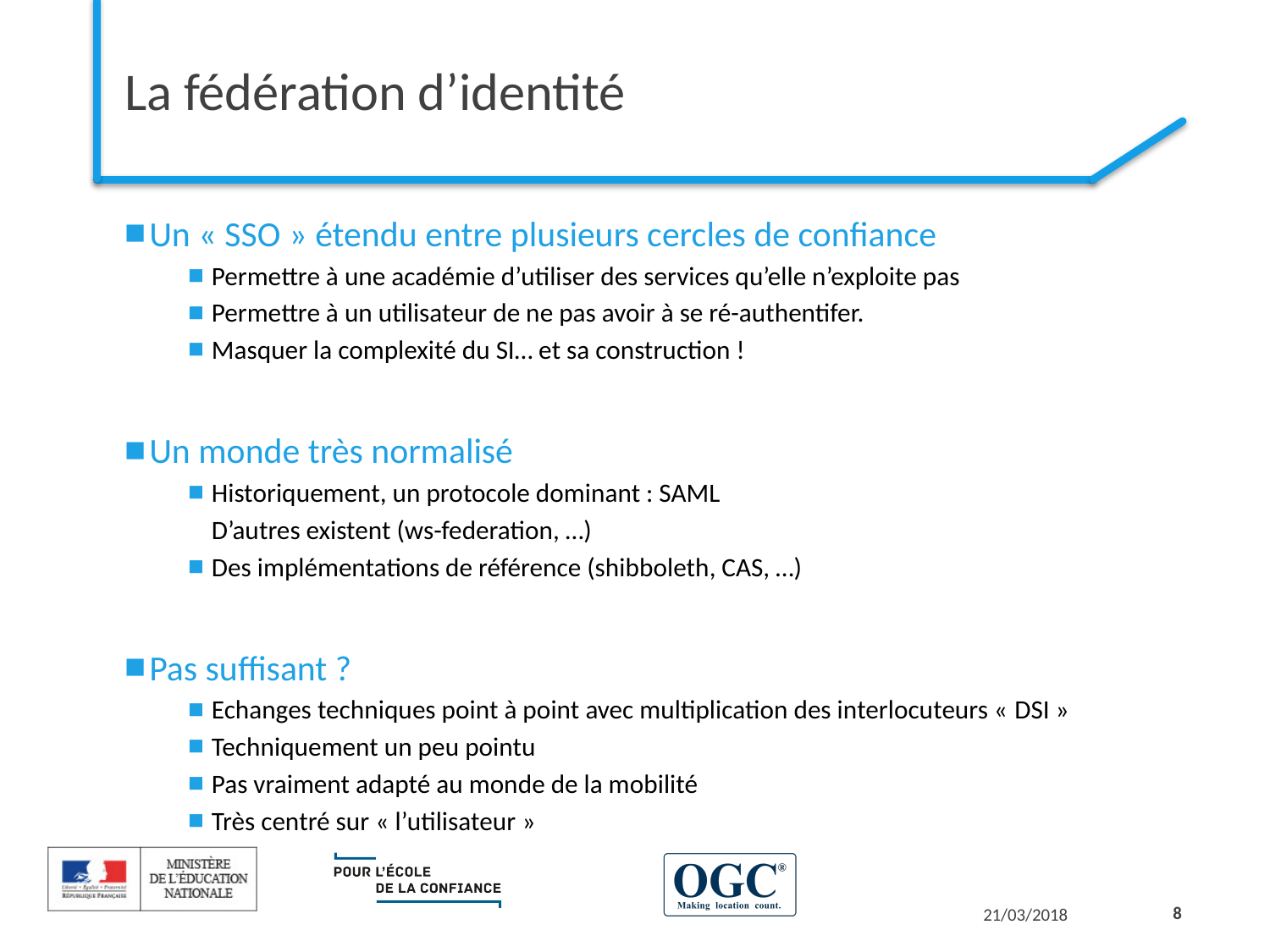

# La fédération d’identité
Un « SSO » étendu entre plusieurs cercles de confiance
Permettre à une académie d’utiliser des services qu’elle n’exploite pas
Permettre à un utilisateur de ne pas avoir à se ré-authentifer.
Masquer la complexité du SI… et sa construction !

Un monde très normalisé
Historiquement, un protocole dominant : SAML
D’autres existent (ws-federation, …)
Des implémentations de référence (shibboleth, CAS, …)

Pas suffisant ?
Echanges techniques point à point avec multiplication des interlocuteurs « DSI »
Techniquement un peu pointu
Pas vraiment adapté au monde de la mobilité
Très centré sur « l’utilisateur »

8